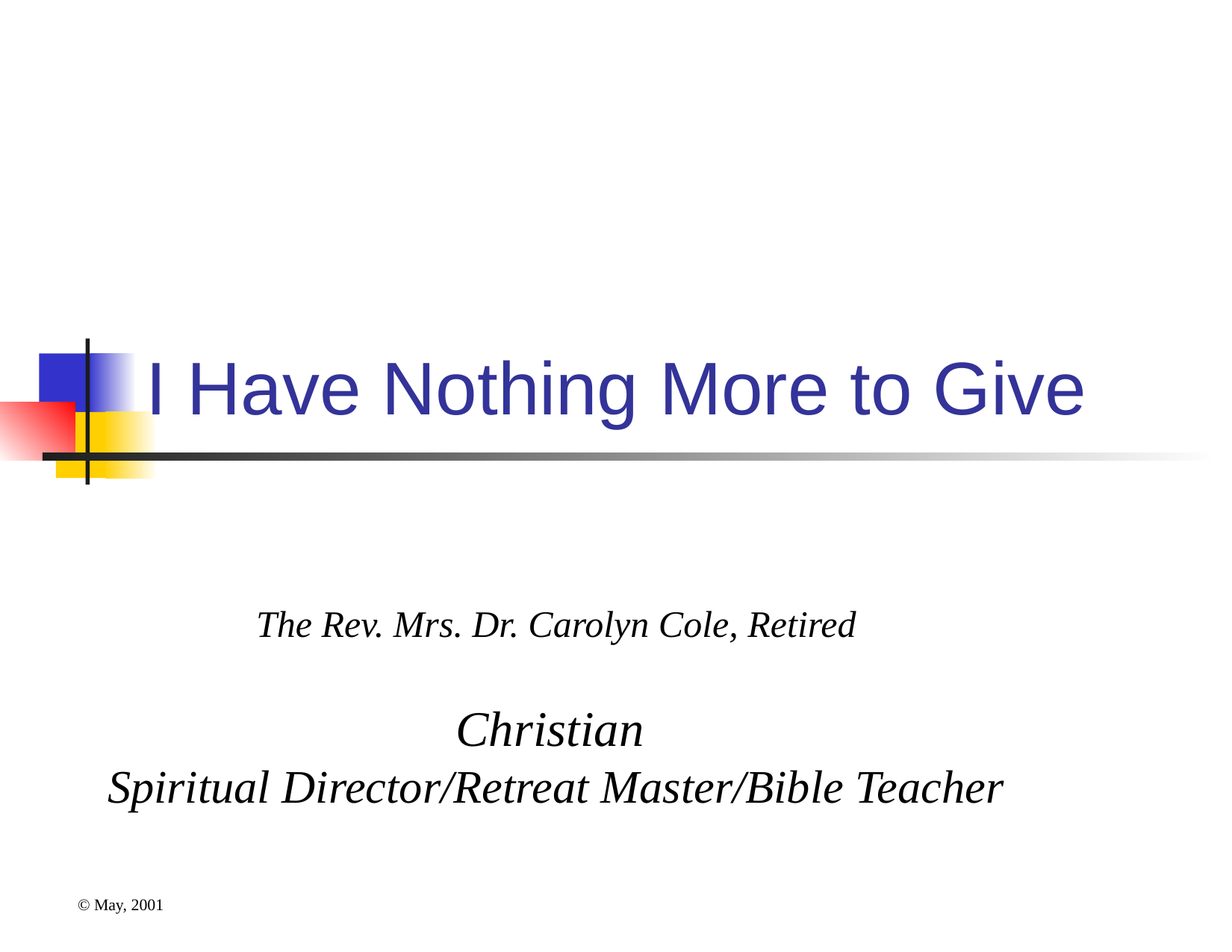

# I Have Nothing More to Give

The Rev. Mrs. Dr. Carolyn Cole, Retired

Christian
Spiritual Director/Retreat Master/Bible Teacher

© May, 2001